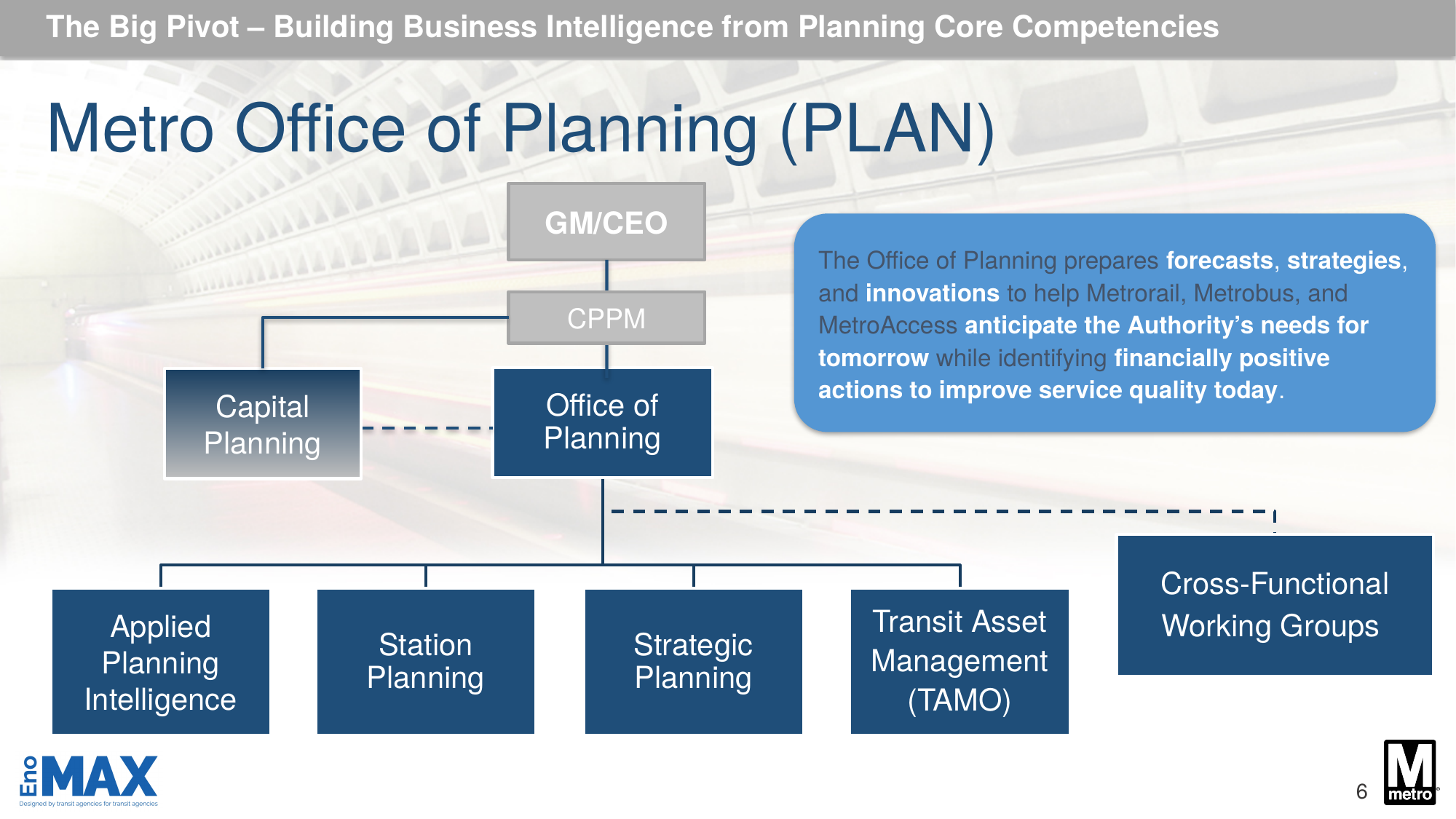

The Big Pivot – Building Business Intelligence from Planning Core Competencies

# Metro Office of Planning (PLAN)
GM/CEO
The Office of Planning prepares forecasts, strategies, and innovations to help Metrorail, Metrobus, and MetroAccess anticipate the Authority’s needs for tomorrow while identifying financially positive actions to improve service quality today.
CPPM
Office of Planning
Applied Planning Intelligence
Station Planning
Strategic Planning
Transit Asset
Management
(TAMO)
Cross-Functional
Working Groups
Capital Planning
6